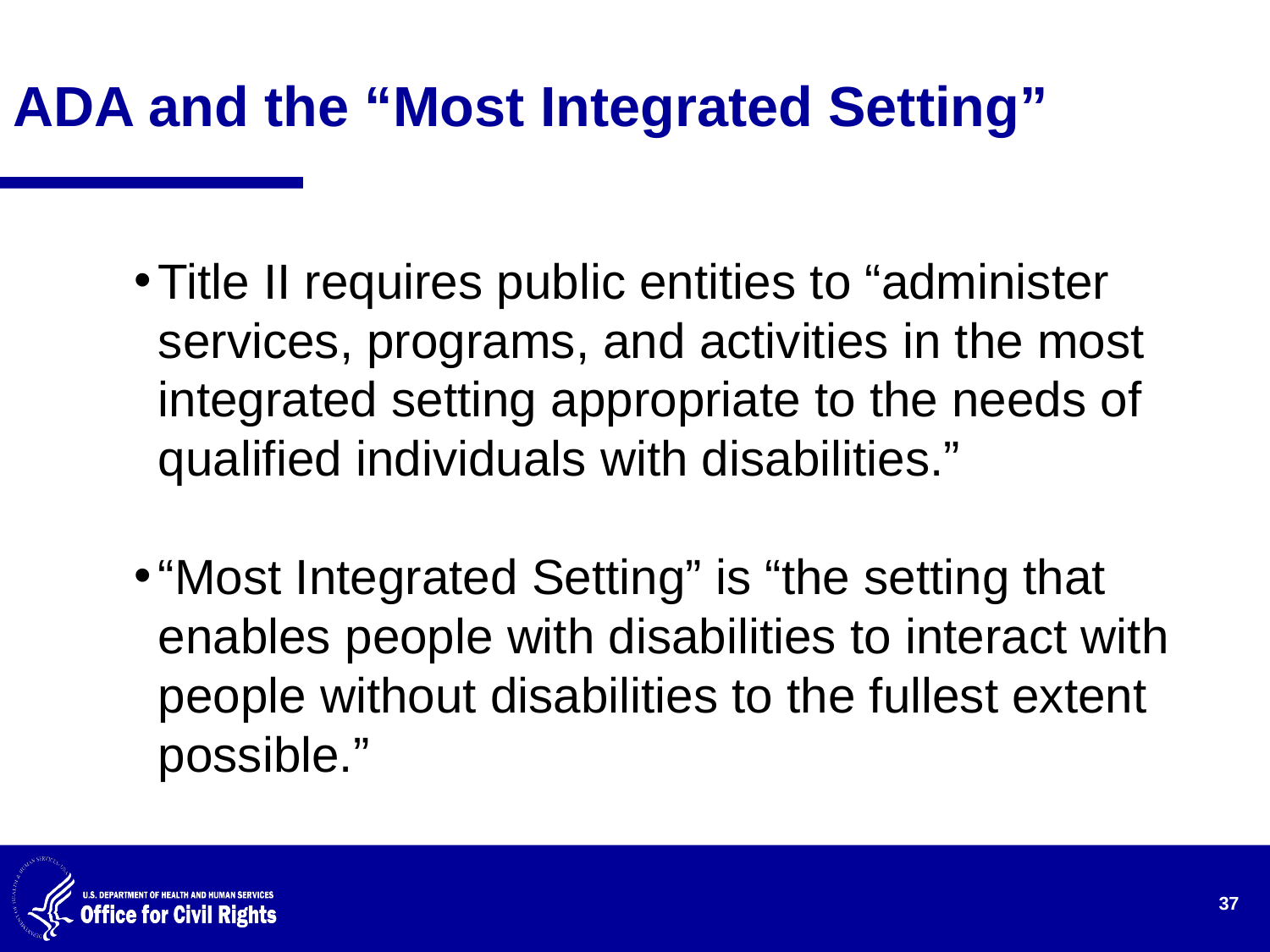

# ADA and the “Most Integrated Setting”
Title II requires public entities to “administer services, programs, and activities in the most integrated setting appropriate to the needs of qualified individuals with disabilities.”

“Most Integrated Setting” is “the setting that enables people with disabilities to interact with people without disabilities to the fullest extent possible.”